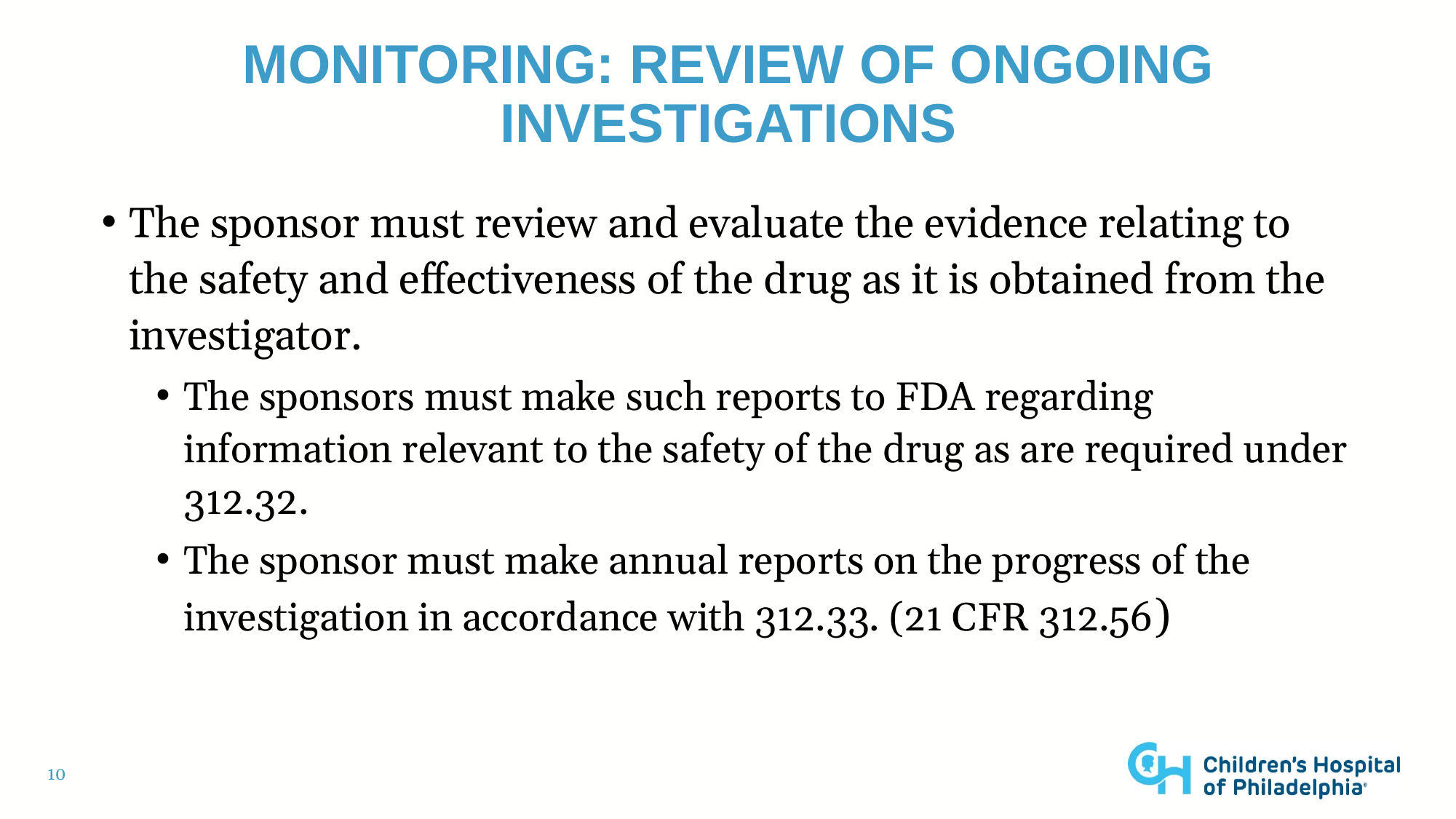

# Monitoring: Review of ongoing investigations
The sponsor must review and evaluate the evidence relating to the safety and effectiveness of the drug as it is obtained from the investigator.
The sponsors must make such reports to FDA regarding information relevant to the safety of the drug as are required under 312.32.
The sponsor must make annual reports on the progress of the investigation in accordance with 312.33. (21 CFR 312.56)